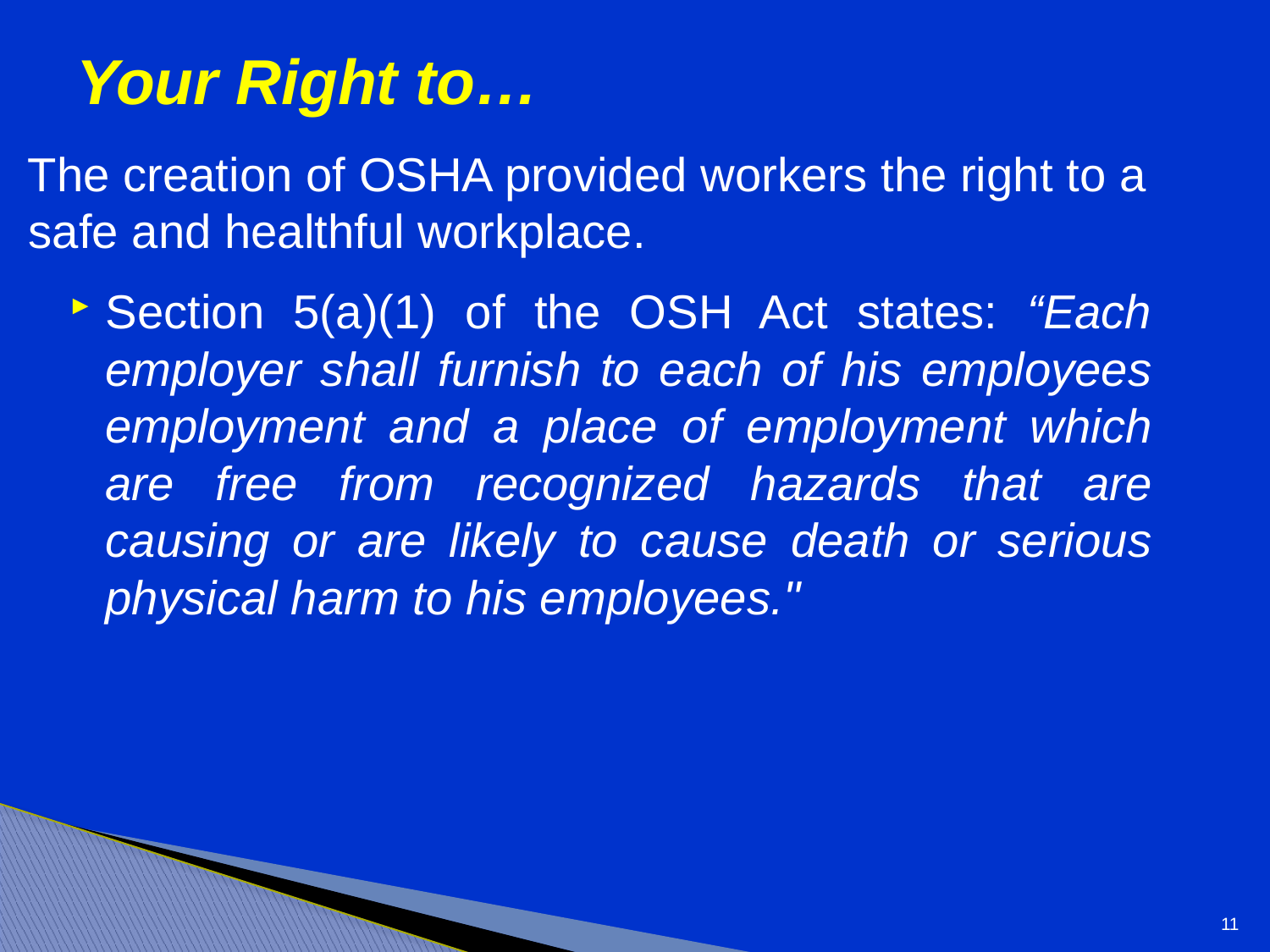

# Your Right to…
The creation of OSHA provided workers the right to a safe and healthful workplace.
Section 5(a)(1) of the OSH Act states: “Each employer shall furnish to each of his employees employment and a place of employment which are free from recognized hazards that are causing or are likely to cause death or serious physical harm to his employees."

11